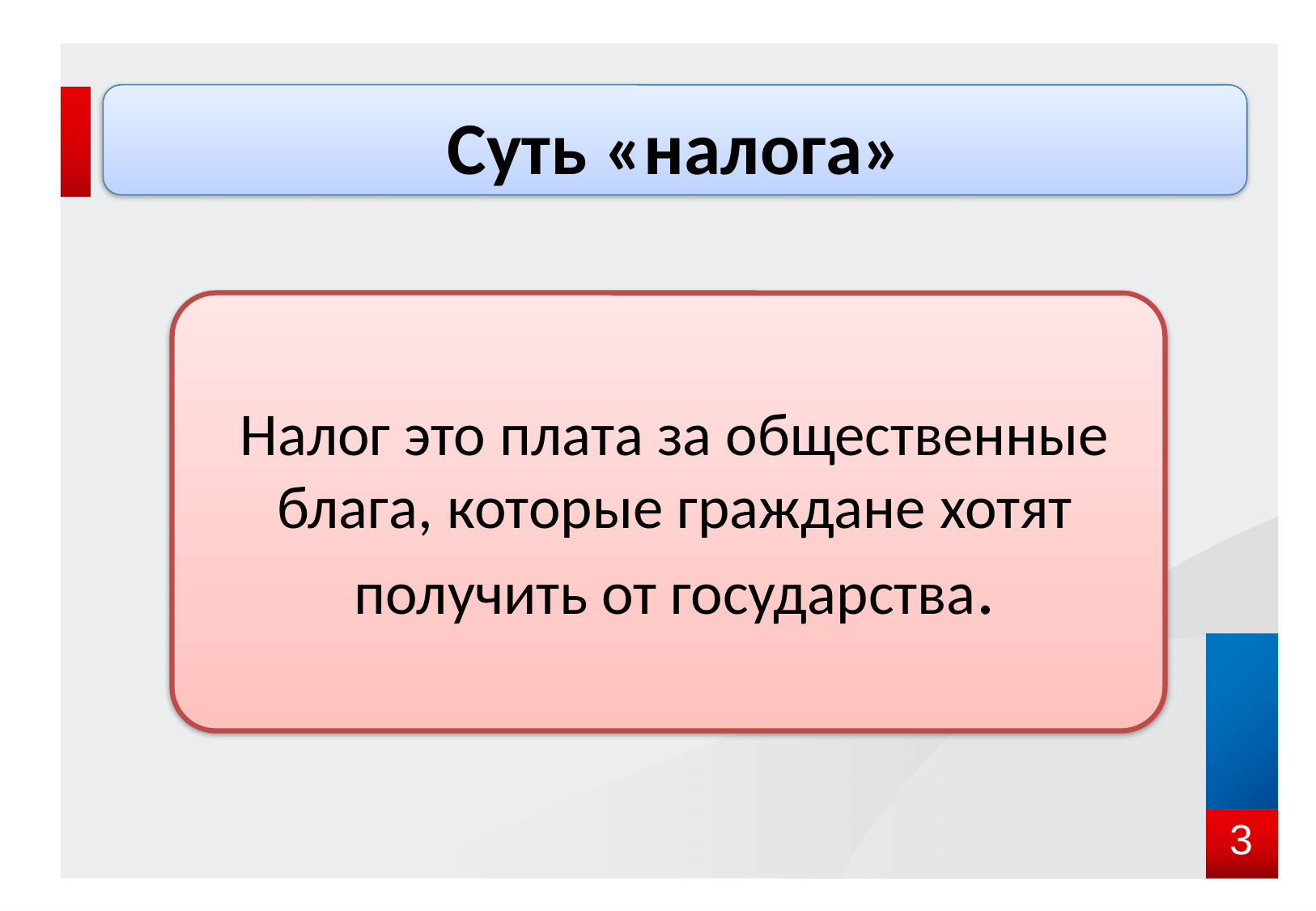

Суть «налога»

Налог это плата за общественные блага, которые граждане хотят получить от государства.
3